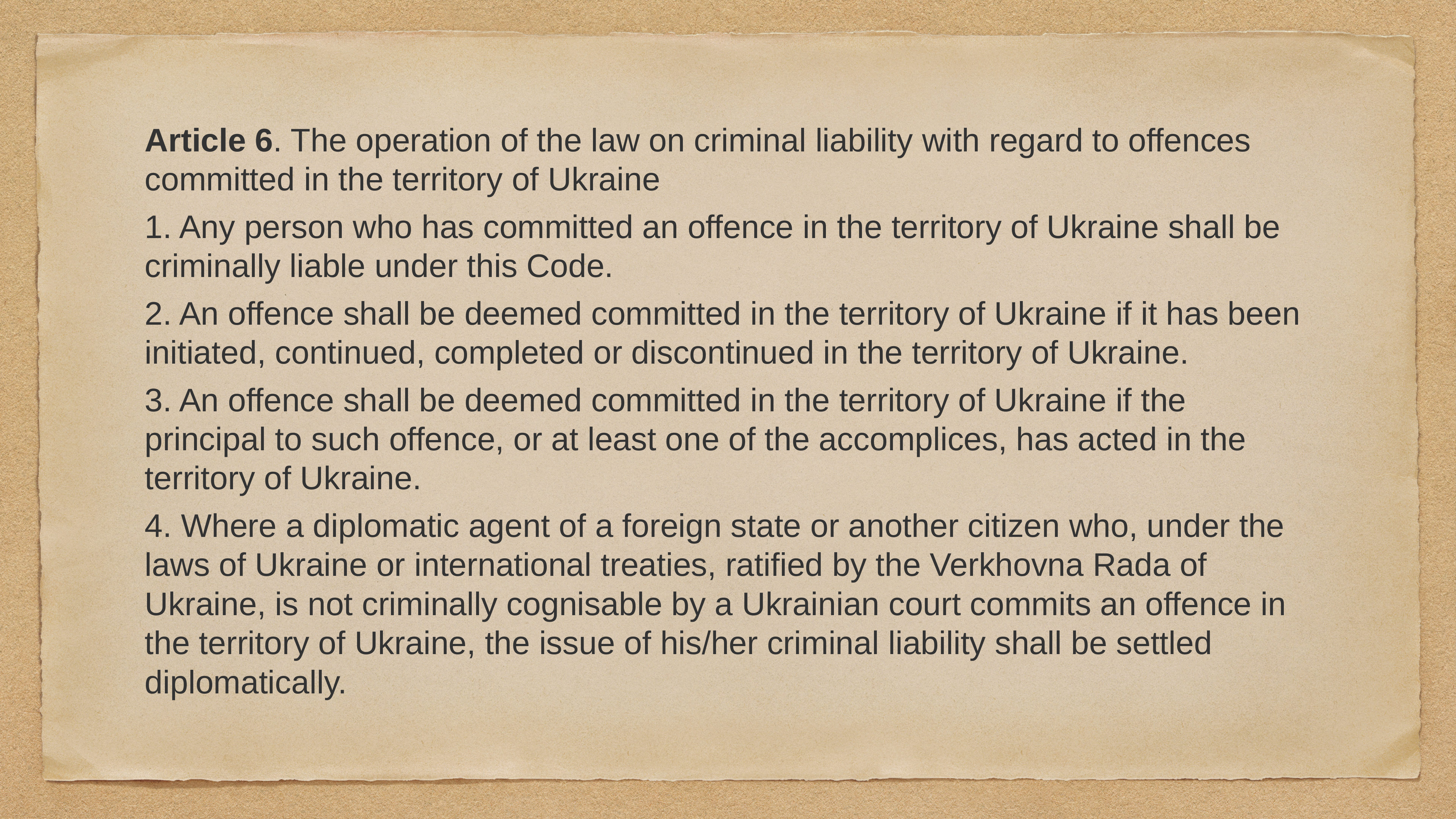

Article 6. The operation of the law on criminal liability with regard to offences committed in the territory of Ukraine
1. Any person who has committed an offence in the territory of Ukraine shall be criminally liable under this Code.
2. An offence shall be deemed committed in the territory of Ukraine if it has been initiated, continued, completed or discontinued in the territory of Ukraine.
3. An offence shall be deemed committed in the territory of Ukraine if the principal to such offence, or at least one of the accomplices, has acted in the territory of Ukraine.
4. Where a diplomatic agent of a foreign state or another citizen who, under the laws of Ukraine or international treaties, ratified by the Verkhovna Rada of Ukraine, is not criminally cognisable by a Ukrainian court commits an offence in the territory of Ukraine, the issue of his/her criminal liability shall be settled diplomatically.